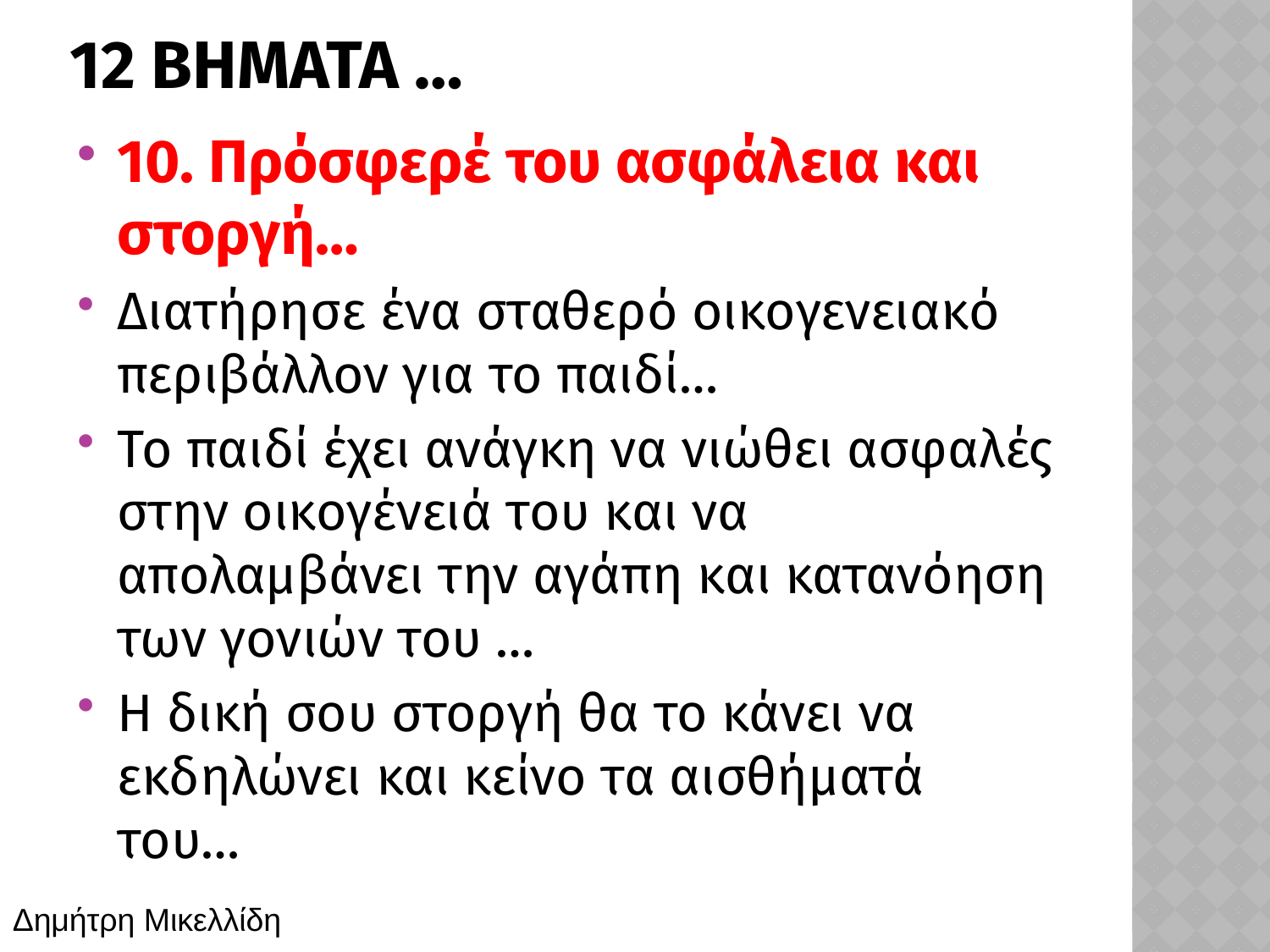

# 12 ΒΗΜΑΤΑ …
10. Πρόσφερέ του ασφάλεια και στοργή…
Διατήρησε ένα σταθερό οικογενειακό περιβάλλον για το παιδί…
Το παιδί έχει ανάγκη να νιώθει ασφαλές στην οικογένειά του και να απολαμβάνει την αγάπη και κατανόηση των γονιών του …
Η δική σου στοργή θα το κάνει να εκδηλώνει και κείνο τα αισθήματά του…

Δημήτρη Μικελλίδη